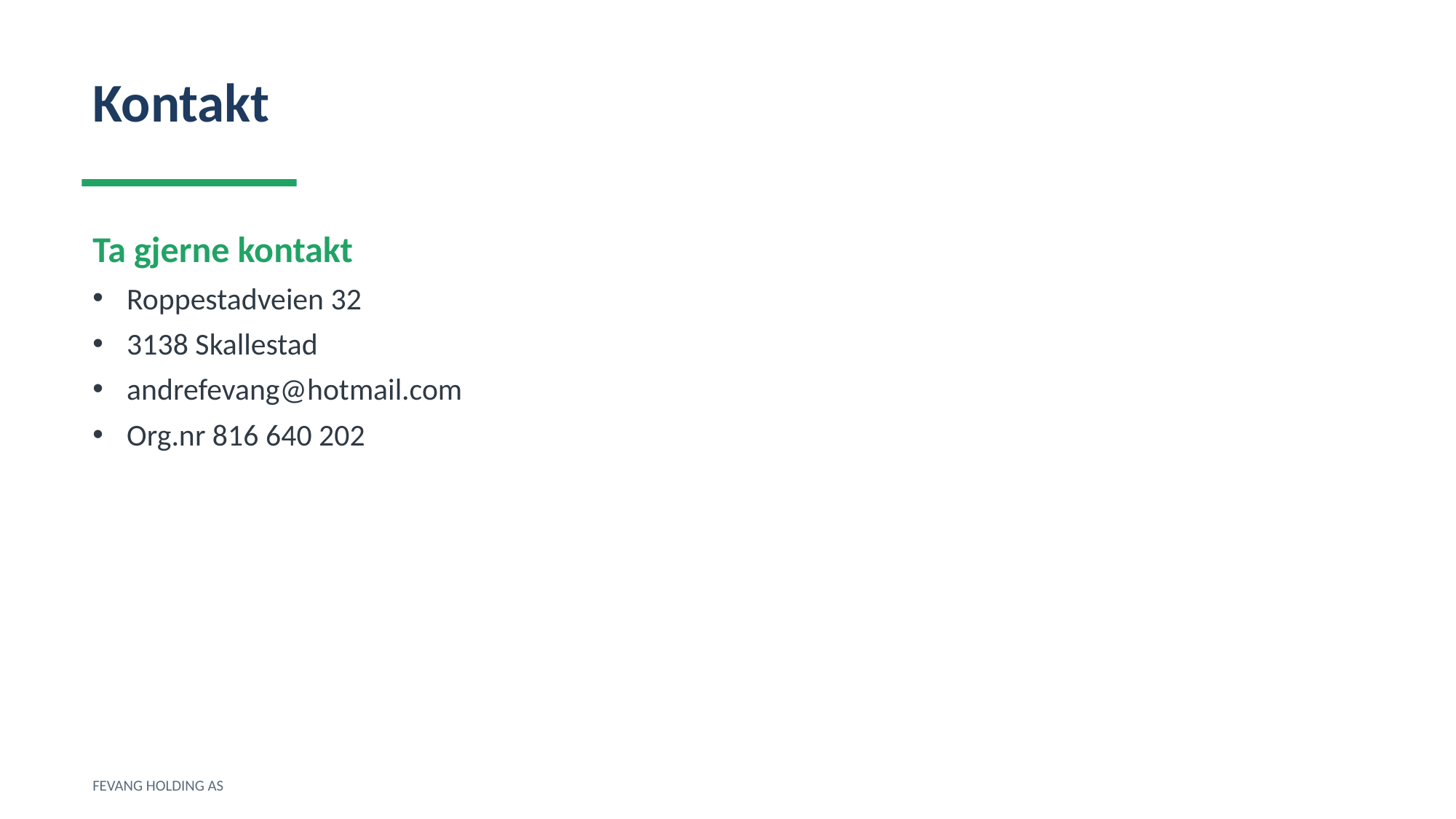

Kontakt

Ta gjerne kontakt
Roppestadveien 32
3138 Skallestad
andrefevang@hotmail.com
Org.nr 816 640 202
FEVANG HOLDING AS